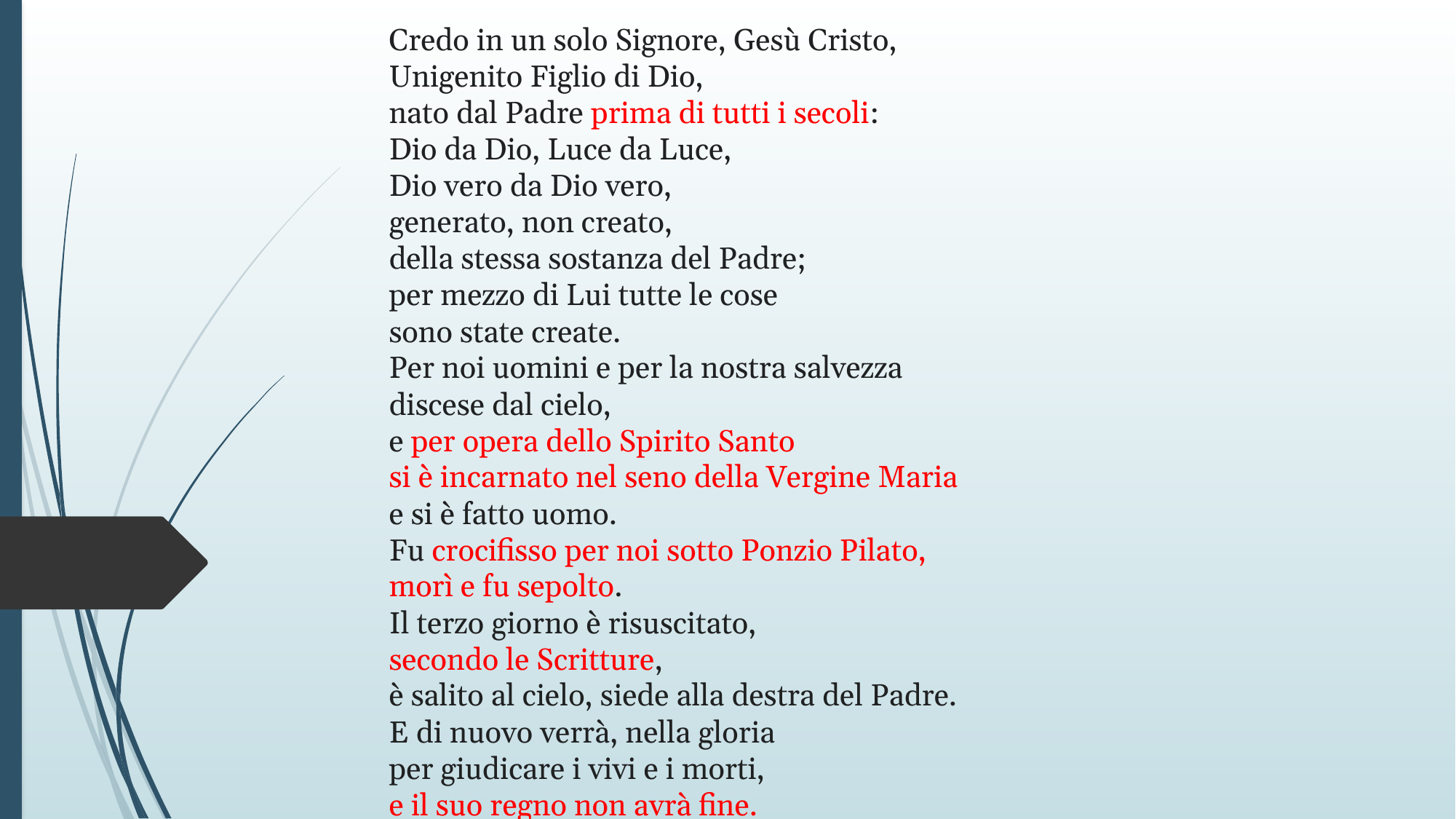

Credo in un solo Signore, Gesù Cristo,
Unigenito Figlio di Dio,
nato dal Padre prima di tutti i secoli:
Dio da Dio, Luce da Luce,
Dio vero da Dio vero,
generato, non creato,
della stessa sostanza del Padre;
per mezzo di Lui tutte le cose
sono state create.
Per noi uomini e per la nostra salvezza
discese dal cielo,
e per opera dello Spirito Santo
si è incarnato nel seno della Vergine Maria
e si è fatto uomo.
Fu crocifisso per noi sotto Ponzio Pilato,
morì e fu sepolto.
Il terzo giorno è risuscitato,
secondo le Scritture,
è salito al cielo, siede alla destra del Padre.
E di nuovo verrà, nella gloria
per giudicare i vivi e i morti,
e il suo regno non avrà fine.